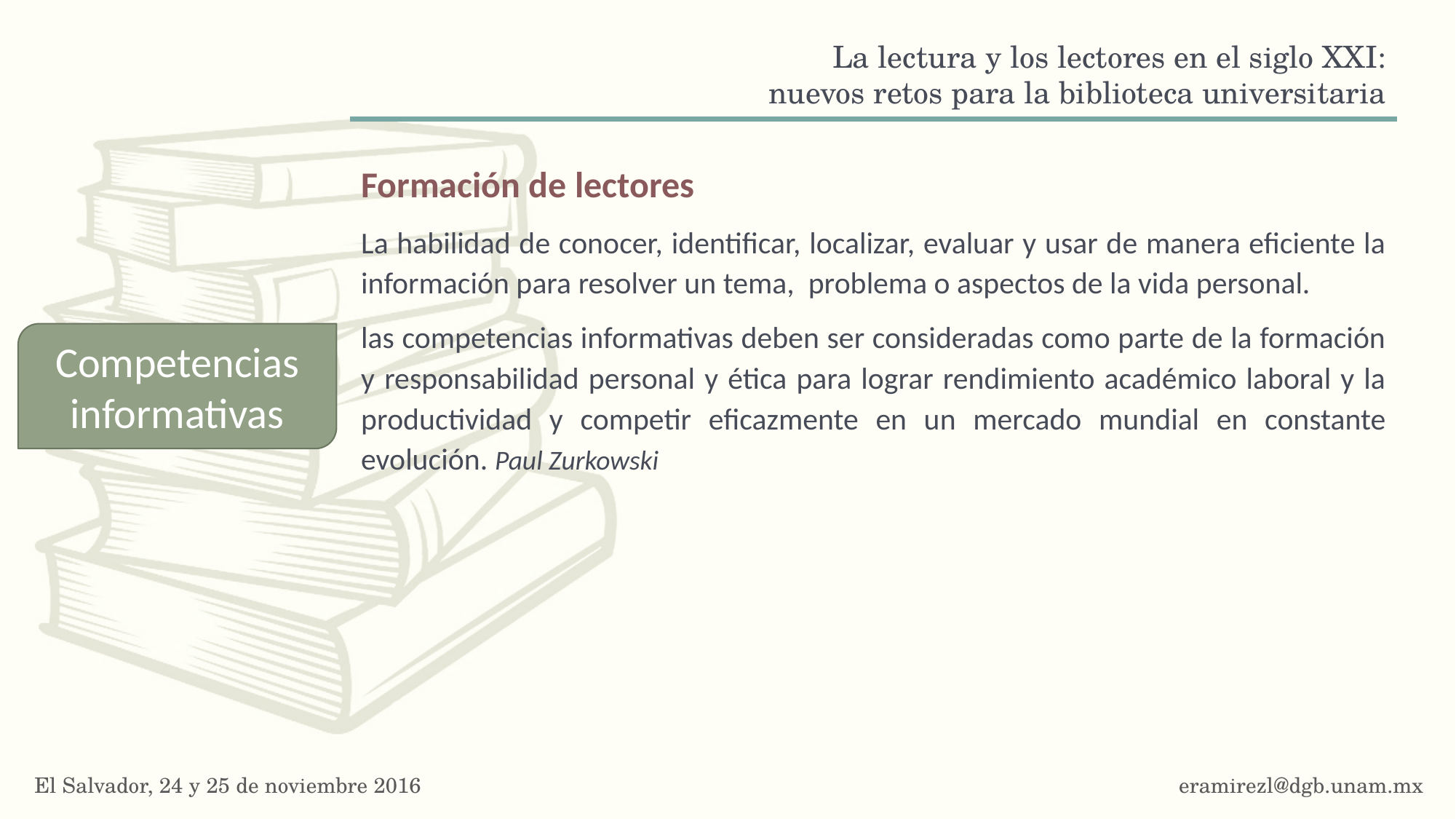

#
Formación de lectores
La habilidad de conocer, identificar, localizar, evaluar y usar de manera eficiente la información para resolver un tema,  problema o aspectos de la vida personal.
las competencias informativas deben ser consideradas como parte de la formación y responsabilidad personal y ética para lograr rendimiento académico laboral y la productividad y competir eficazmente en un mercado mundial en constante evolución. Paul Zurkowski
Competencias informativas
El Salvador, 24 y 25 de noviembre 2016
eramirezl@dgb.unam.mx